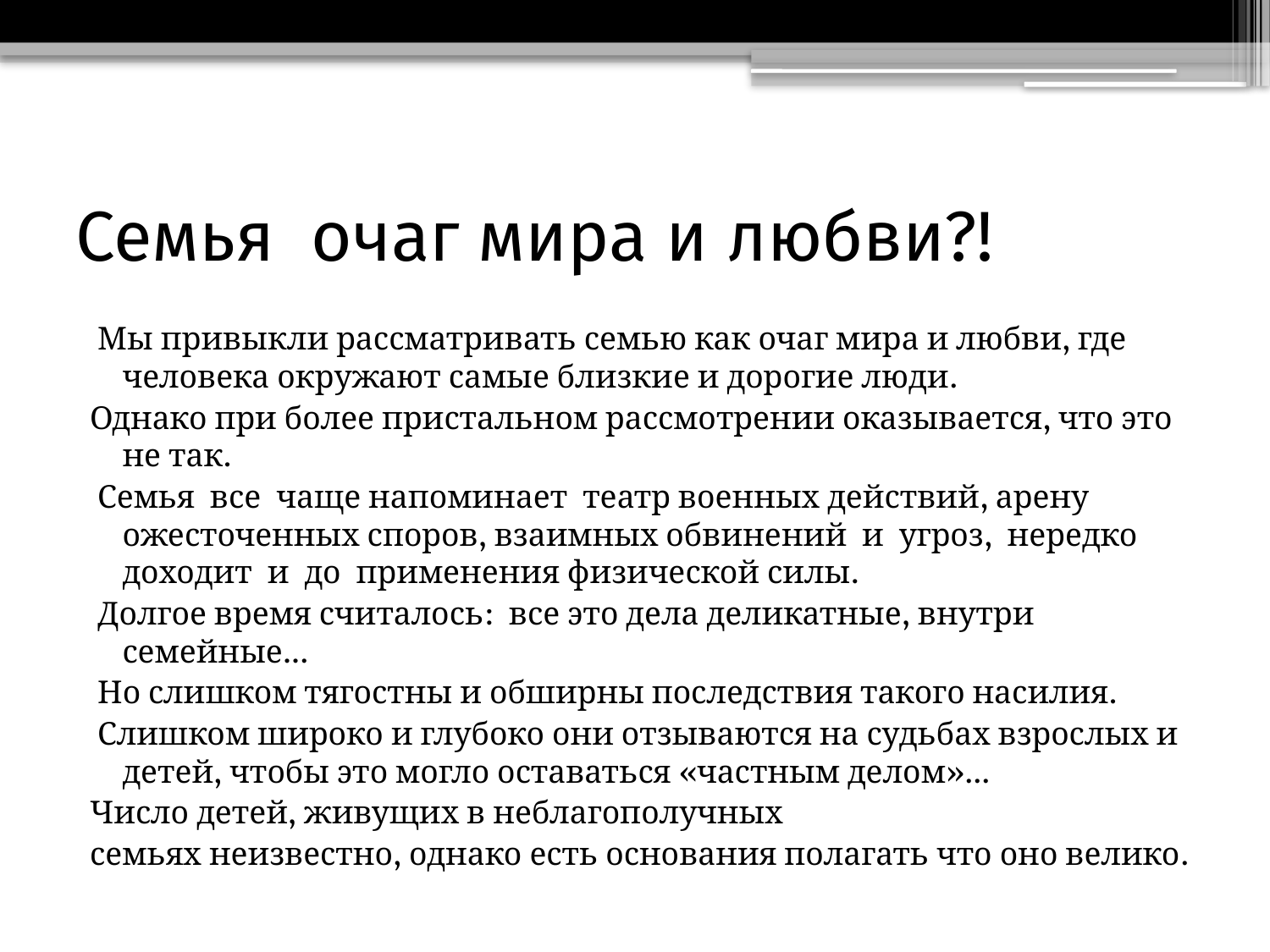

# Семья  очаг мира и любви?!
 Мы привыкли рассматривать семью как очаг мира и любви, где человека окружают самые близкие и дорогие люди.
Однако при более пристальном рассмотрении оказывается, что это не так.
 Семья  все  чаще напоминает  театр военных действий, арену ожесточенных споров, взаимных обвинений  и  угроз,  нередко  доходит  и  до  применения физической силы.
 Долгое время считалось:  все это дела деликатные, внутри семейные...
 Но слишком тягостны и обширны последствия такого насилия.
 Слишком широко и глубоко они отзываются на судьбах взрослых и детей, чтобы это могло оставаться «частным делом»...
Число детей, живущих в неблагополучных
семьях неизвестно, однако есть основания полагать что оно велико.